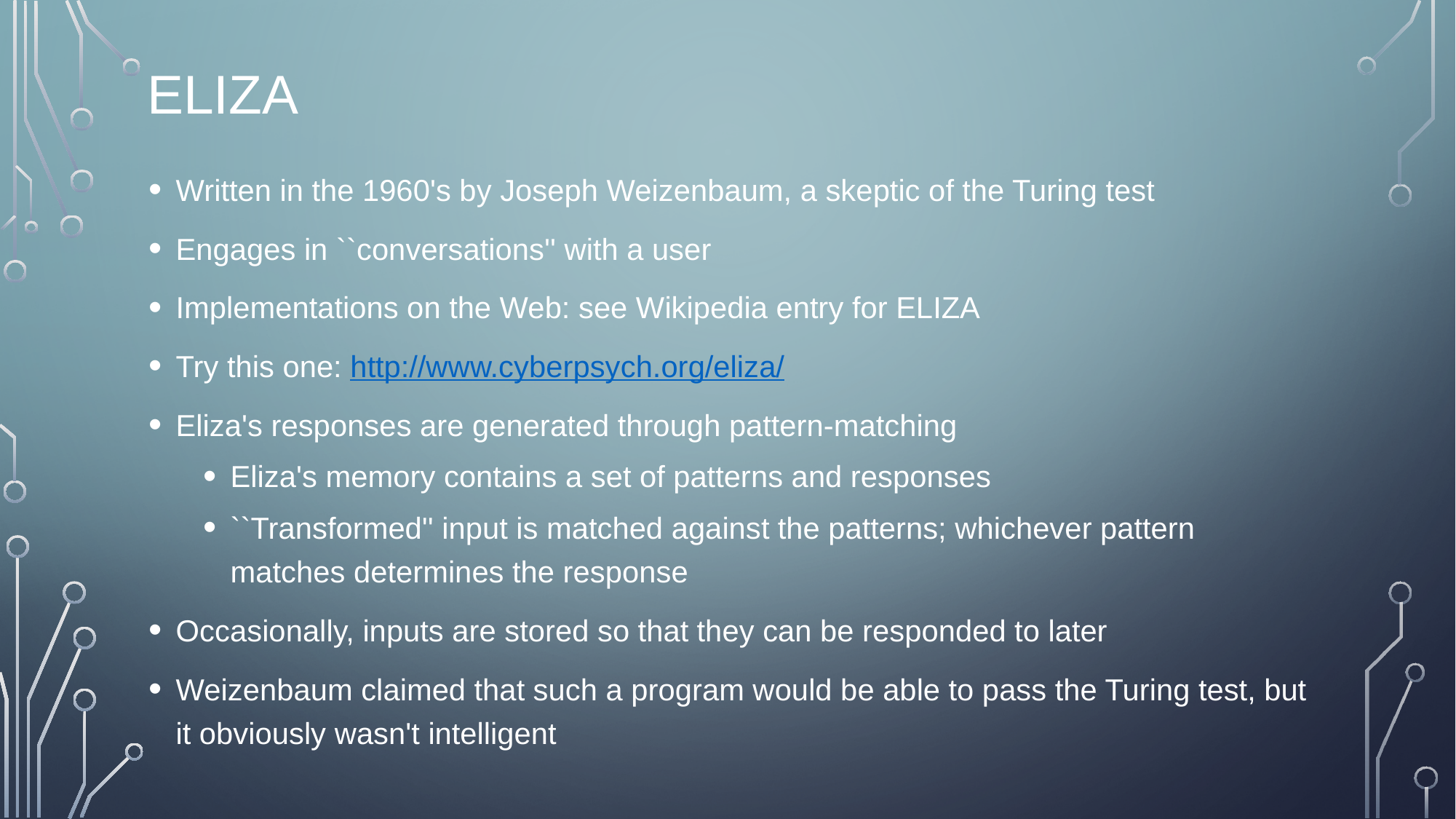

# ELIZA
Written in the 1960's by Joseph Weizenbaum, a skeptic of the Turing test
Engages in ``conversations'' with a user
Implementations on the Web: see Wikipedia entry for ELIZA
Try this one: http://www.cyberpsych.org/eliza/
Eliza's responses are generated through pattern-matching
Eliza's memory contains a set of patterns and responses
``Transformed'' input is matched against the patterns; whichever pattern matches determines the response
Occasionally, inputs are stored so that they can be responded to later
Weizenbaum claimed that such a program would be able to pass the Turing test, but it obviously wasn't intelligent